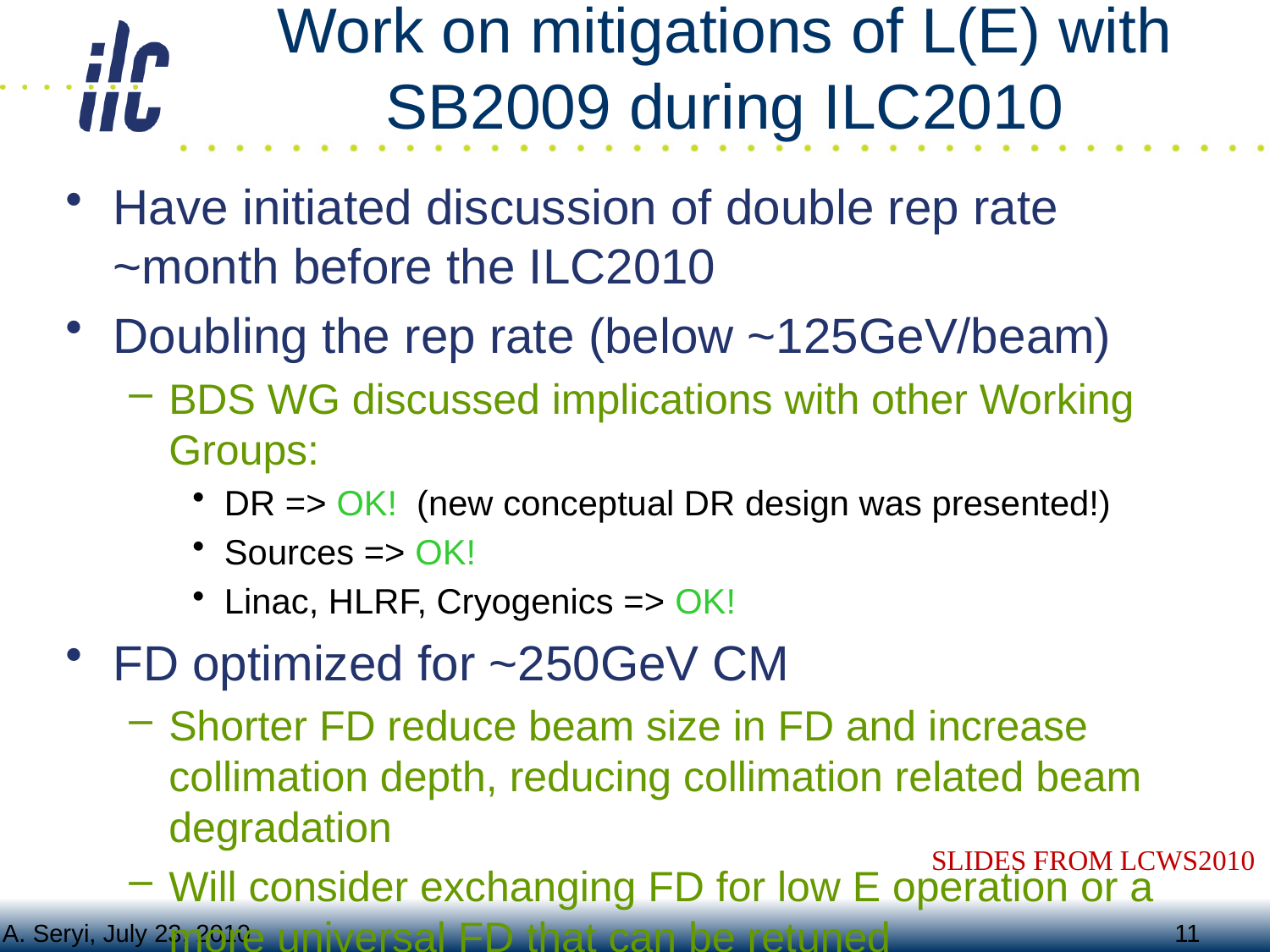

# Work on mitigations of L(E) with SB2009 during ILC2010
Have initiated discussion of double rep rate ~month before the ILC2010
Doubling the rep rate (below ~125GeV/beam)
BDS WG discussed implications with other Working Groups:
DR => OK!  (new conceptual DR design was presented!)
Sources => OK!
Linac, HLRF, Cryogenics => OK!
FD optimized for ~250GeV CM
Shorter FD reduce beam size in FD and increase collimation depth, reducing collimation related beam degradation
Will consider exchanging FD for low E operation or a more universal FD that can be retuned
SLIDES FROM LCWS2010